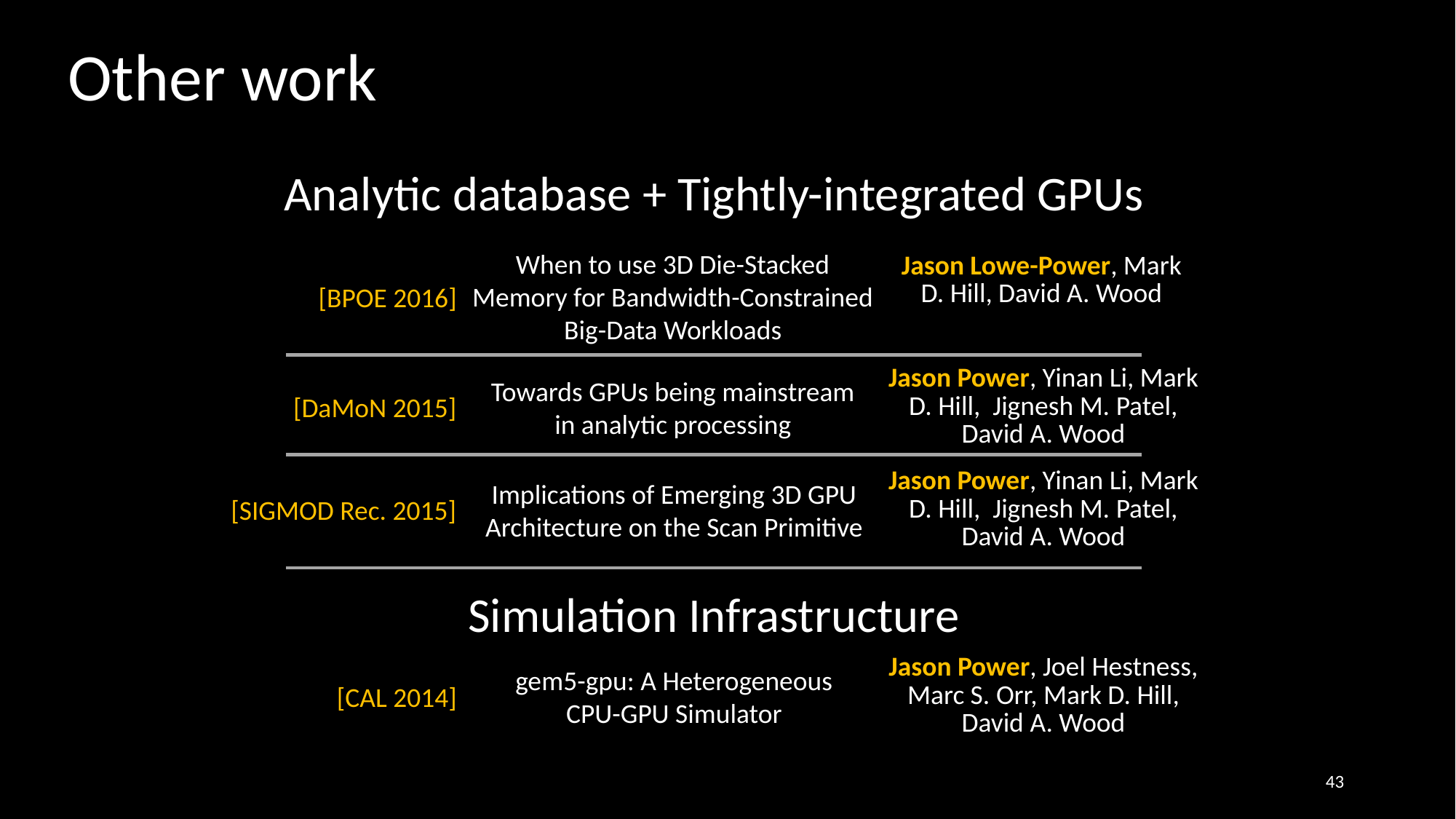

# Other work
Analytic database + Tightly-integrated GPUs
When to use 3D Die-Stacked
Memory for Bandwidth-Constrained
Big-Data Workloads
Jason Lowe-Power, Mark D. Hill, David A. Wood
[BPOE 2016]
Jason Power, Yinan Li, Mark D. Hill,  Jignesh M. Patel, David A. Wood
Towards GPUs being mainstream
in analytic processing
[DaMoN 2015]
Jason Power, Yinan Li, Mark D. Hill,  Jignesh M. Patel, David A. Wood
Implications of Emerging 3D GPU
Architecture on the Scan Primitive
[SIGMOD Rec. 2015]
Jason Power, Joel Hestness, Marc S. Orr, Mark D. Hill, David A. Wood
gem5-gpu: A Heterogeneous
CPU-GPU Simulator
[CAL 2014]
Simulation Infrastructure
43